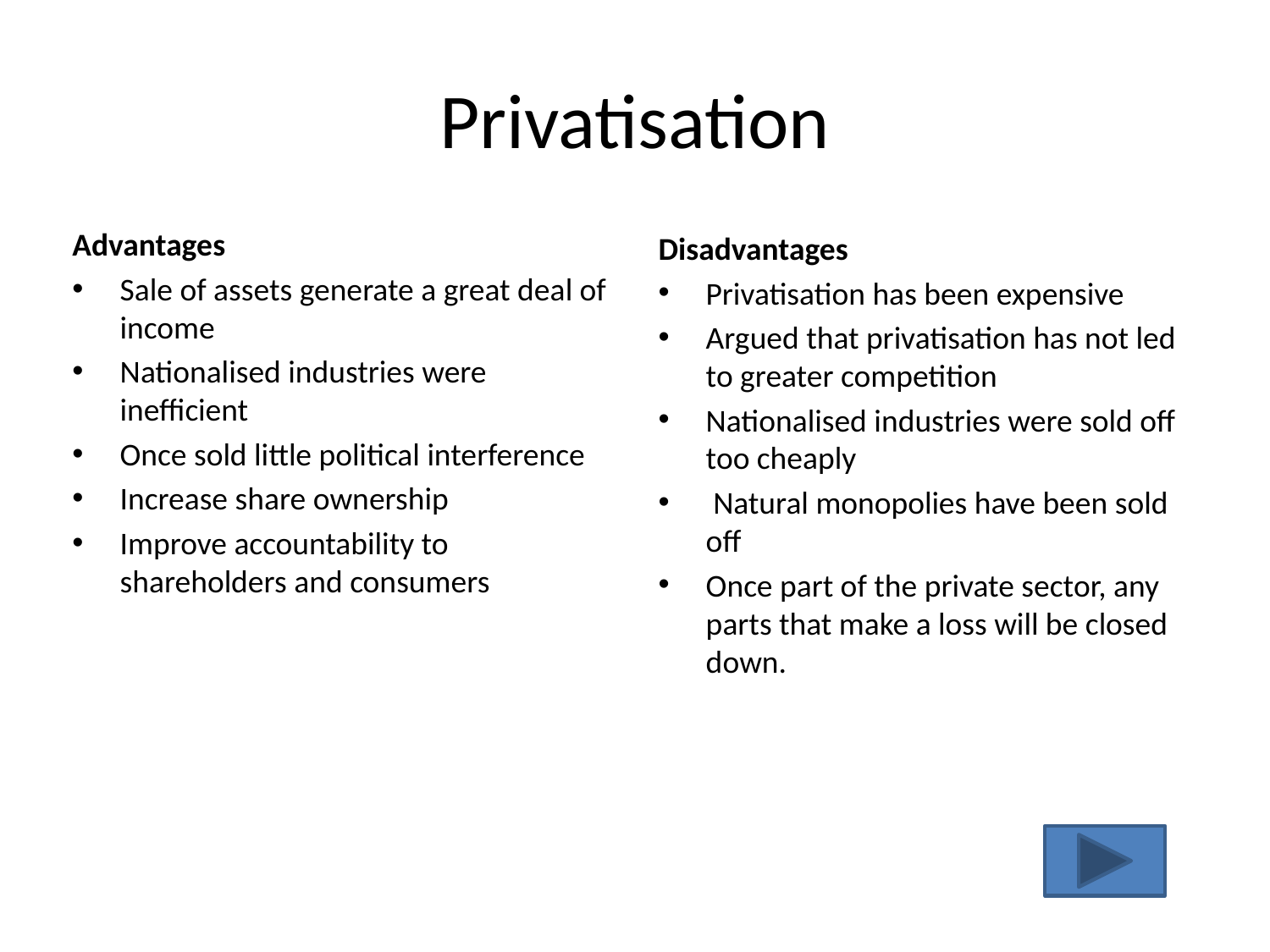

# Privatisation
Advantages
Sale of assets generate a great deal of income
Nationalised industries were inefficient
Once sold little political interference
Increase share ownership
Improve accountability to shareholders and consumers

Disadvantages
Privatisation has been expensive
Argued that privatisation has not led to greater competition
Nationalised industries were sold off too cheaply
 Natural monopolies have been sold off
Once part of the private sector, any parts that make a loss will be closed down.